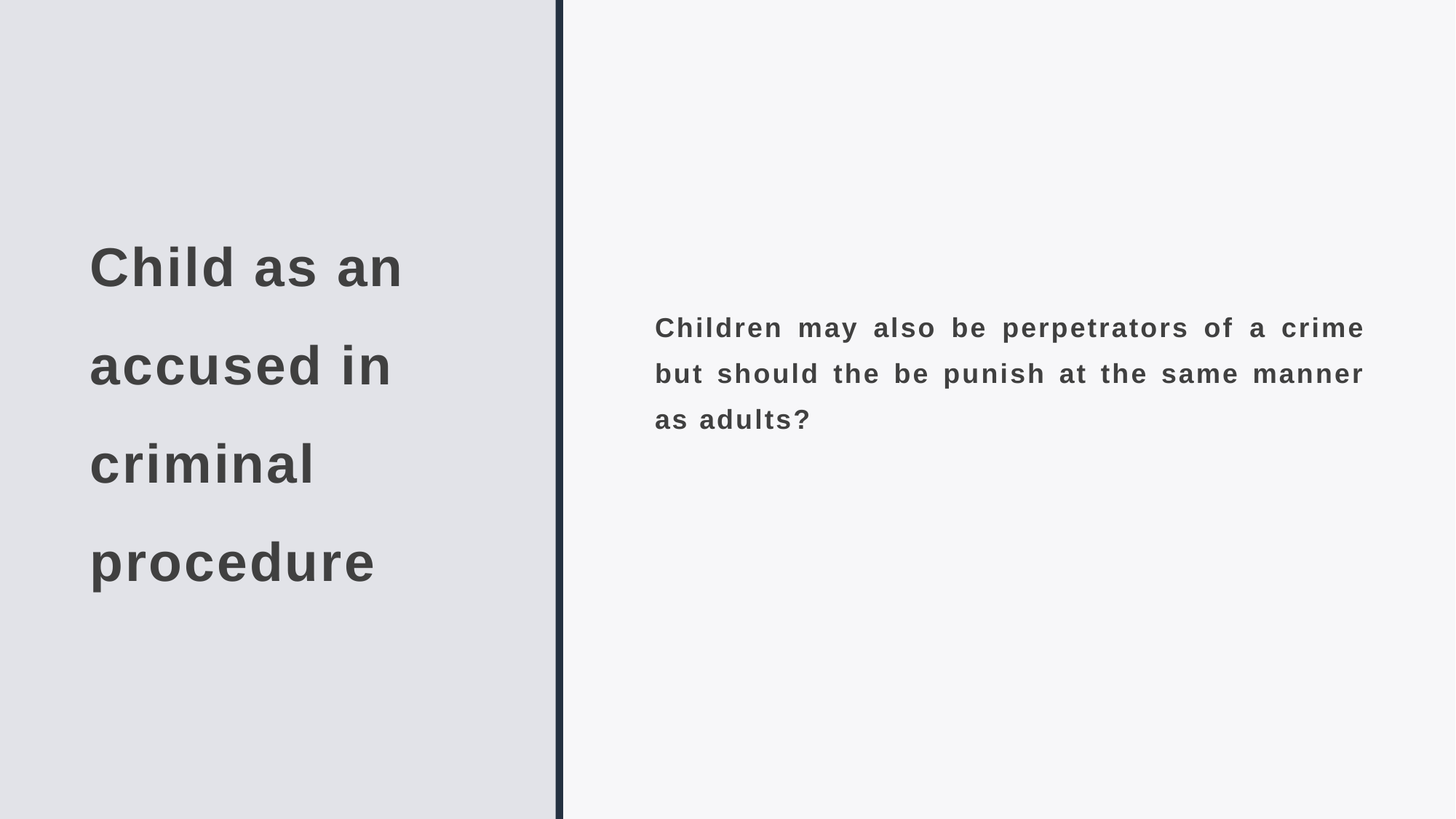

# Child as an accused in criminal procedure
Children may also be perpetrators of a crime but should the be punish at the same manner as adults?